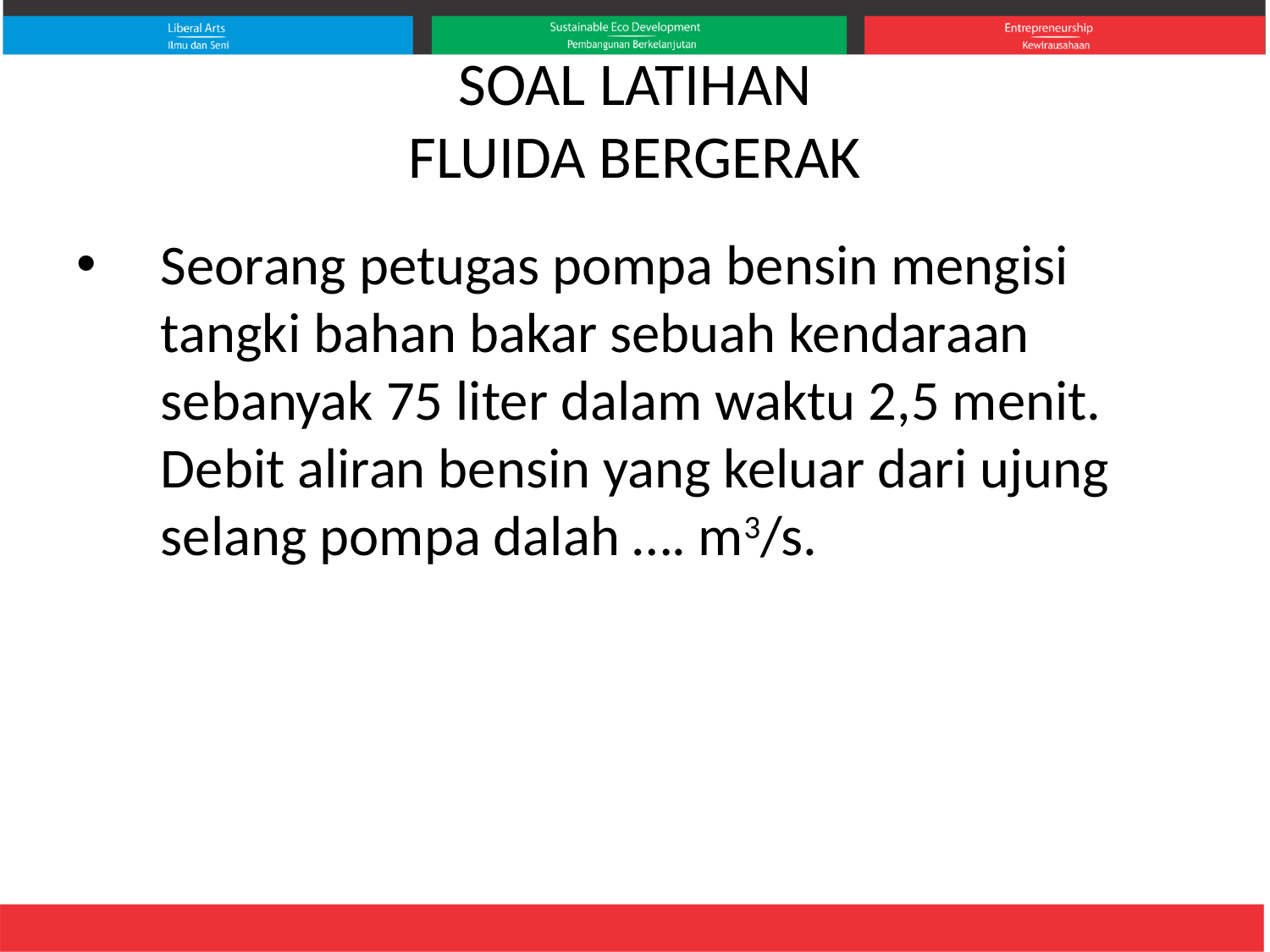

# SOAL LATIHAN FLUIDA BERGERAK
Seorang petugas pompa bensin mengisi tangki bahan bakar sebuah kendaraan sebanyak 75 liter dalam waktu 2,5 menit. Debit aliran bensin yang keluar dari ujung selang pompa dalah …. m3/s.